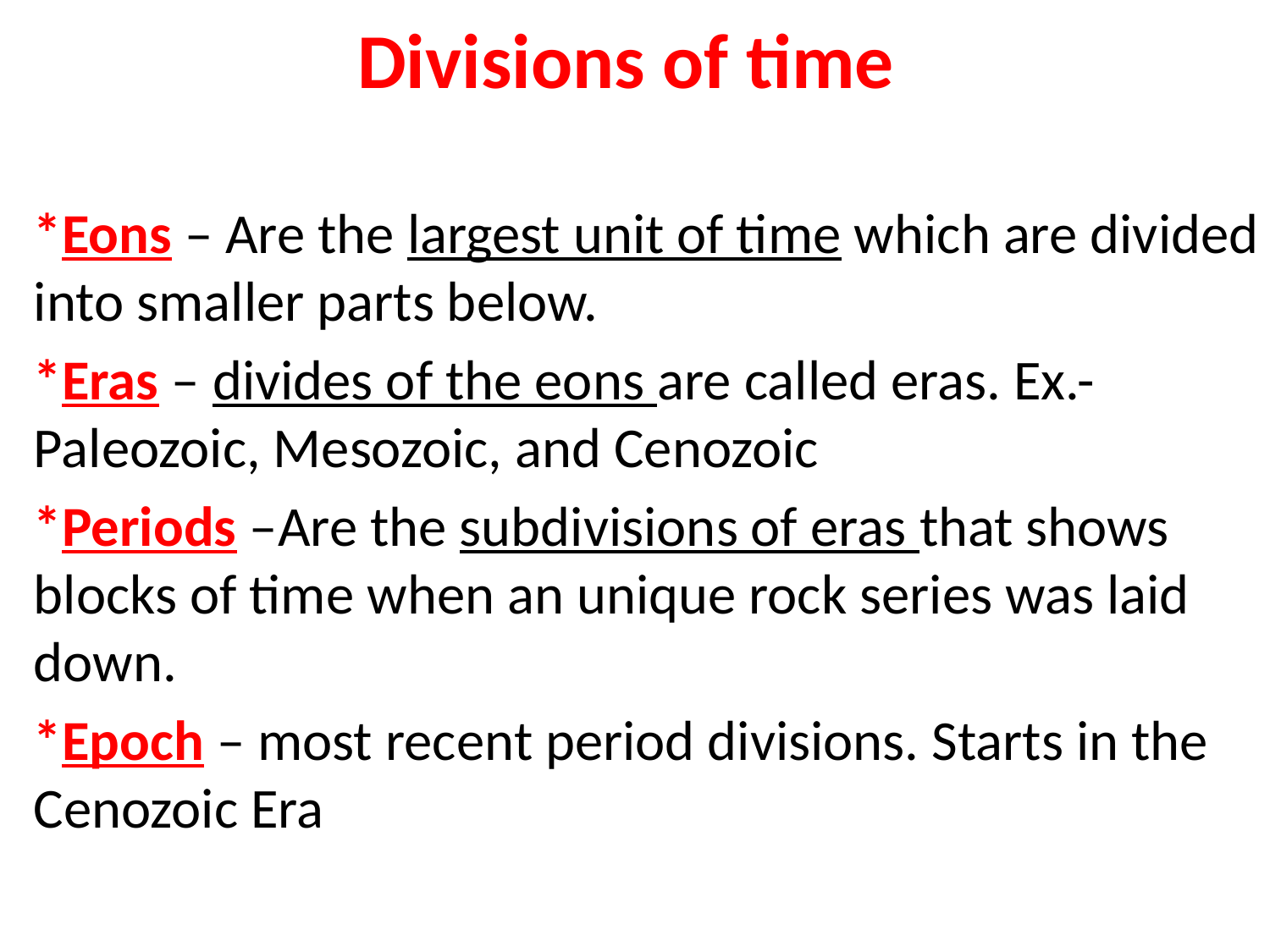

# Divisions of time
*Eons – Are the largest unit of time which are divided into smaller parts below.
*Eras – divides of the eons are called eras. Ex.- Paleozoic, Mesozoic, and Cenozoic
*Periods –Are the subdivisions of eras that shows blocks of time when an unique rock series was laid down.
*Epoch – most recent period divisions. Starts in the Cenozoic Era